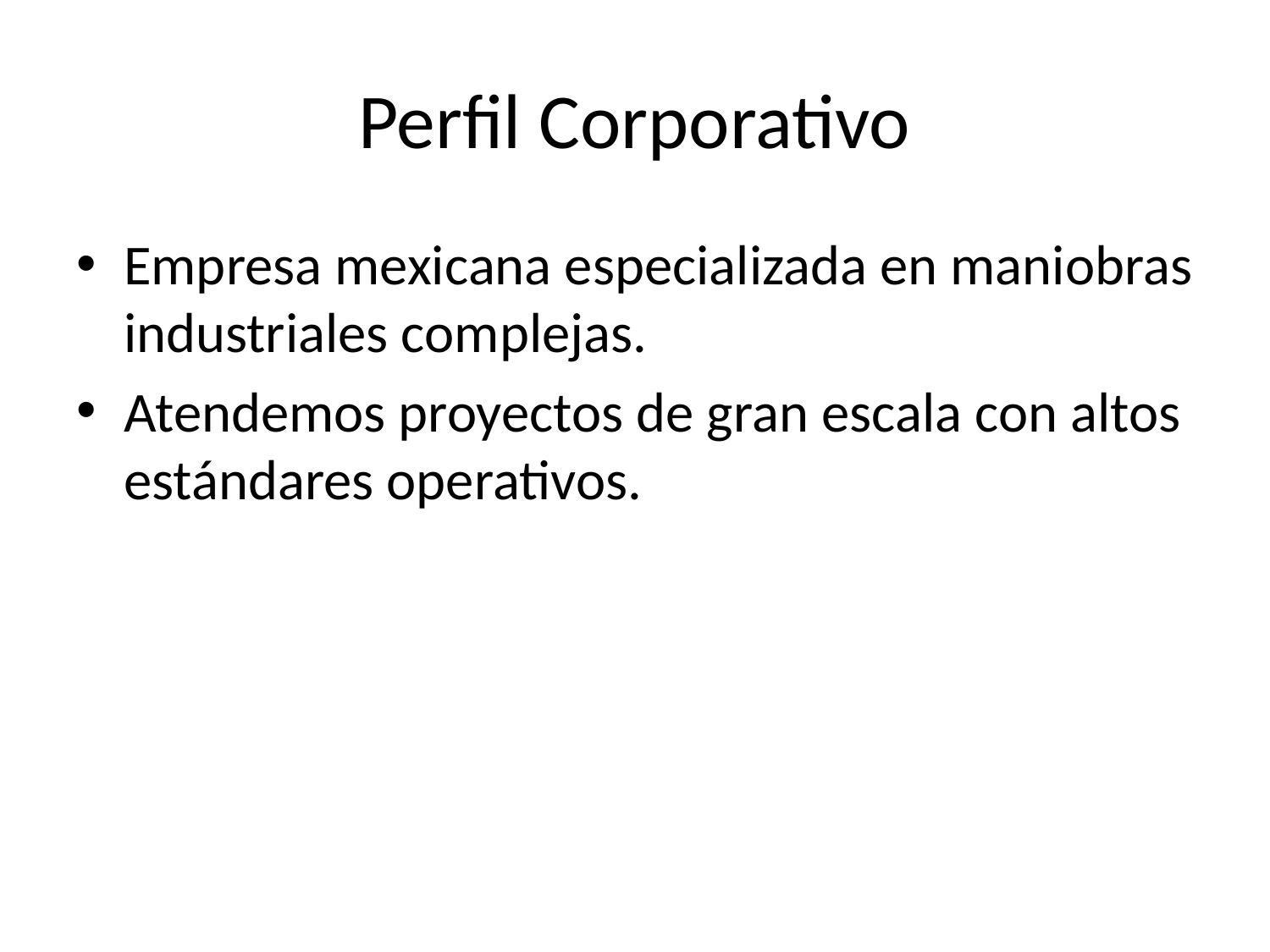

# Perfil Corporativo
Empresa mexicana especializada en maniobras industriales complejas.
Atendemos proyectos de gran escala con altos estándares operativos.